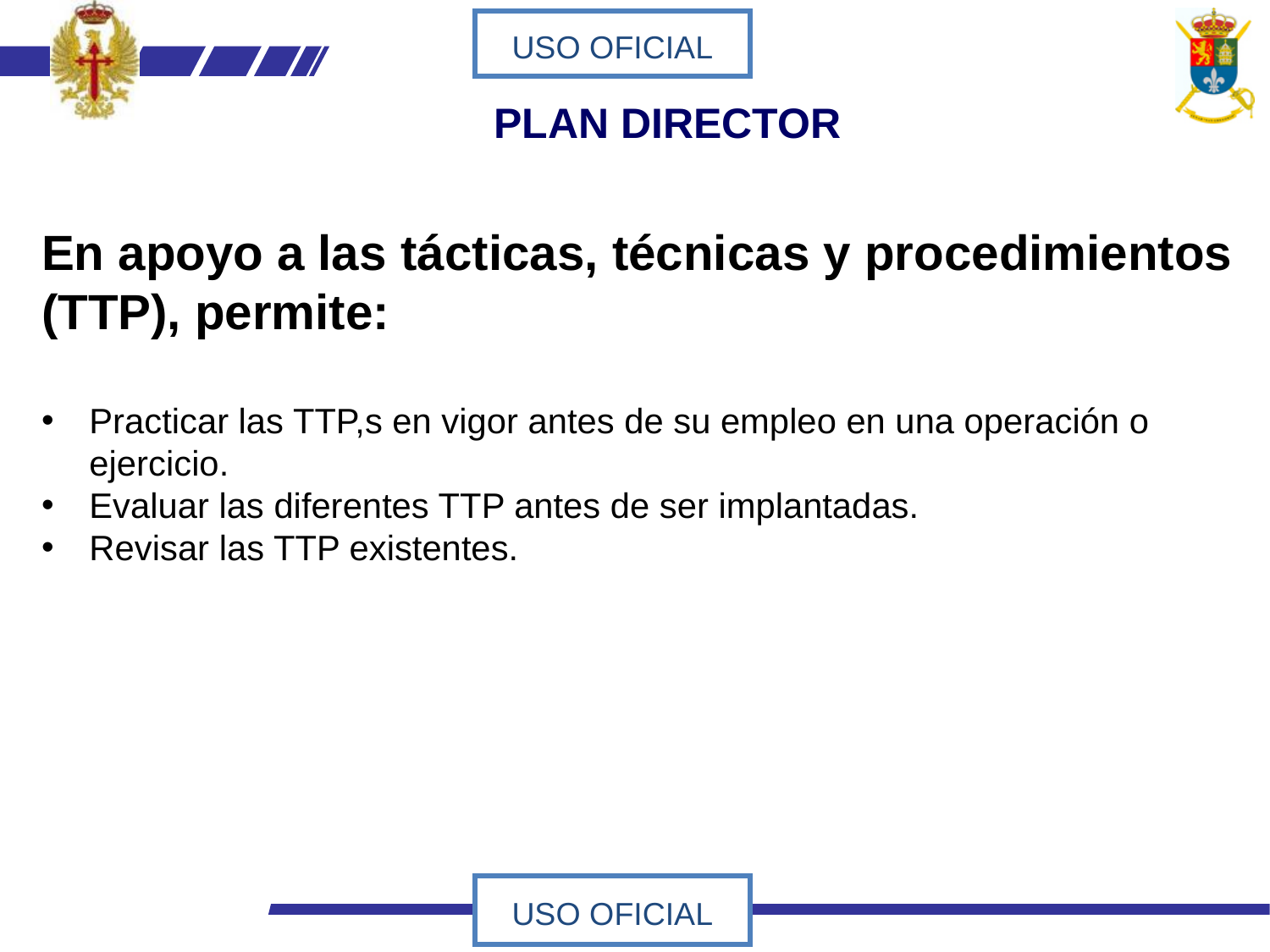

PLAN DIRECTOR
En apoyo a las tácticas, técnicas y procedimientos (TTP), permite:

Practicar las TTP,s en vigor antes de su empleo en una operación o ejercicio.
Evaluar las diferentes TTP antes de ser implantadas.
Revisar las TTP existentes.